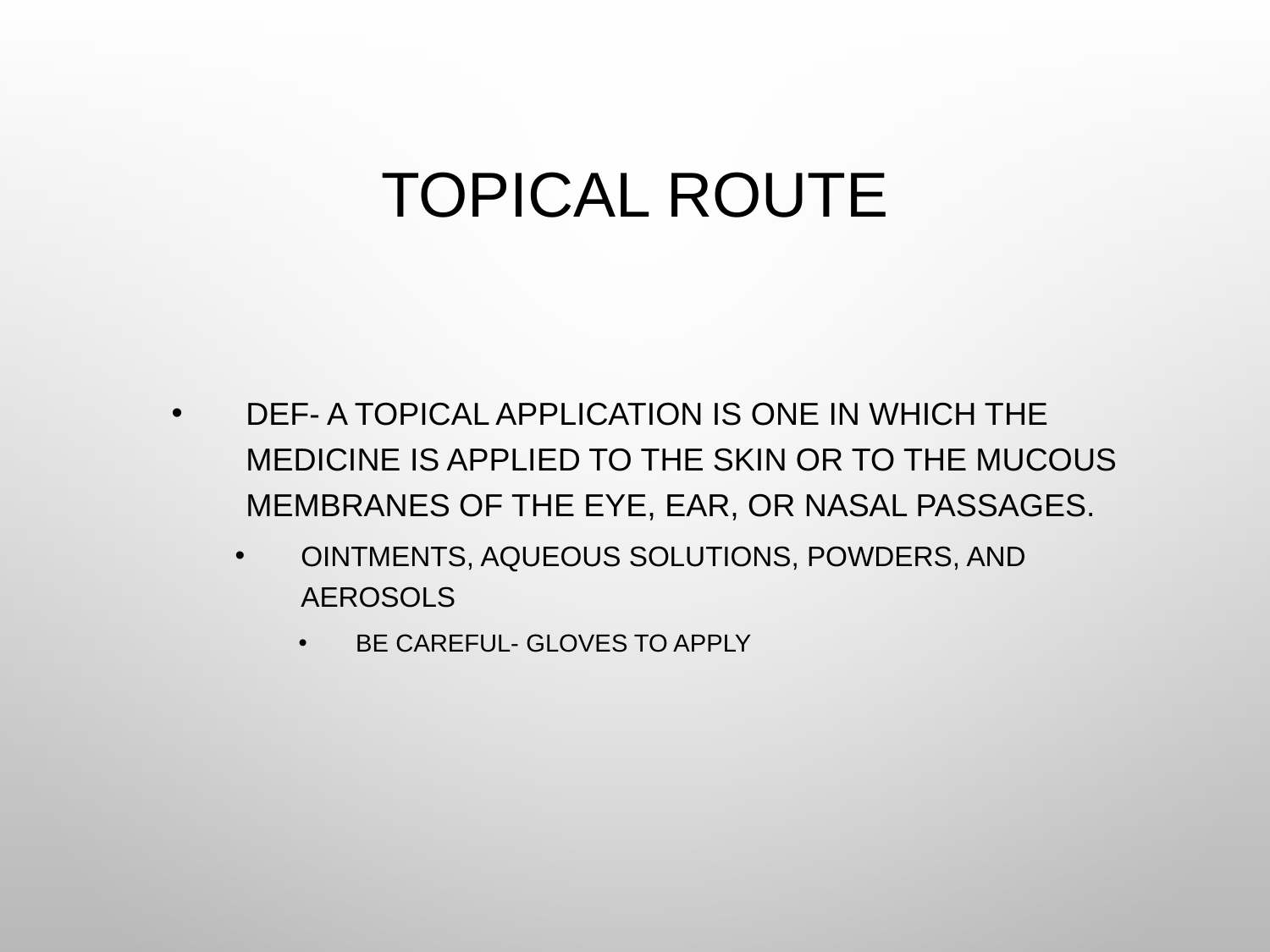

# Topical route

Def- a topical application is one in which the medicine is applied to the skin or to the mucous membranes of the eye, ear, or nasal passages.
Ointments, aqueous solutions, powders, and aerosols
Be careful- gloves to apply